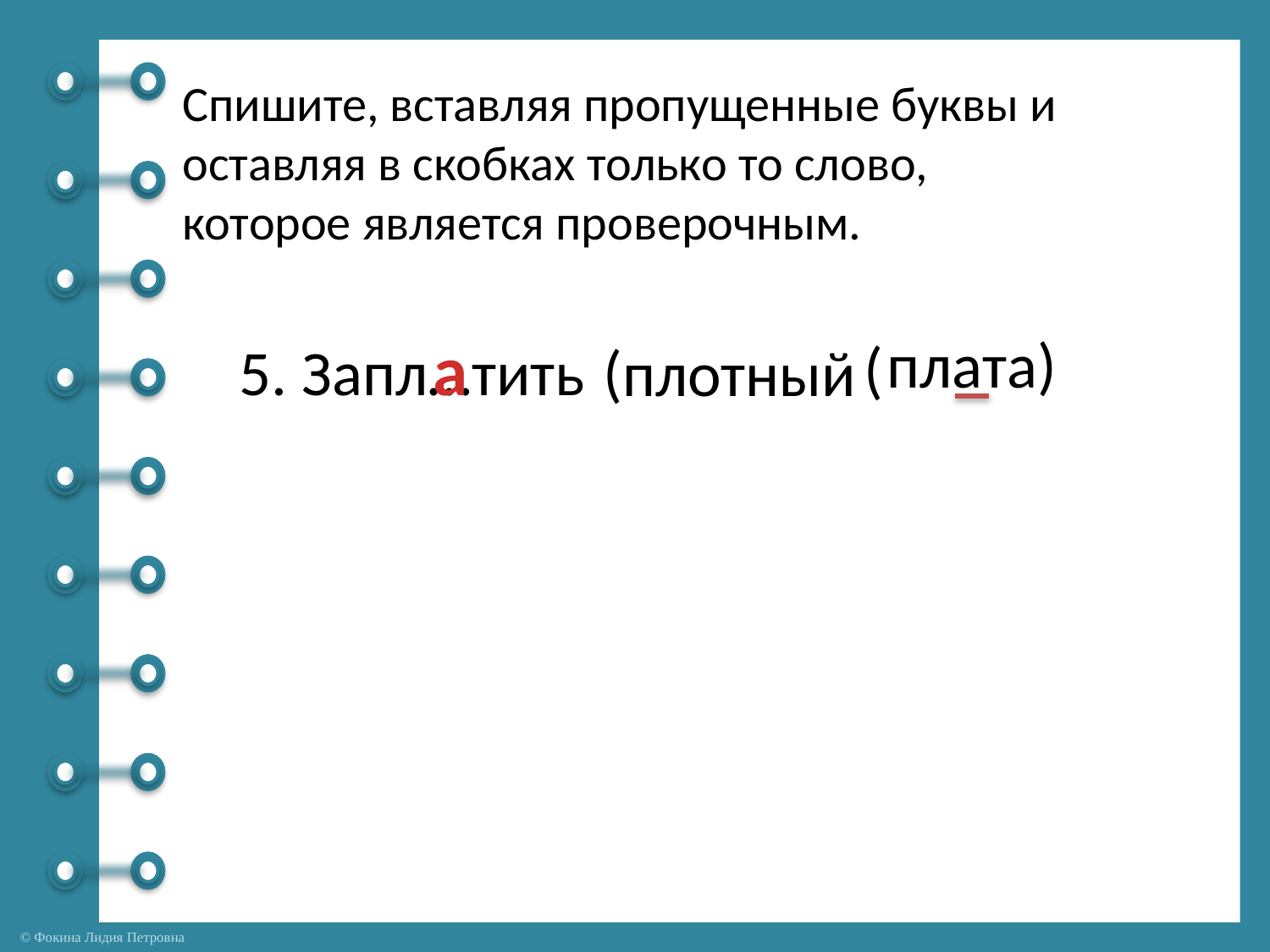

Спишите, вставляя пропущенные буквы и
оставляя в скобках только то слово,
которое является проверочным.
 плотный
а
плата)
(
(
5. Запл…тить